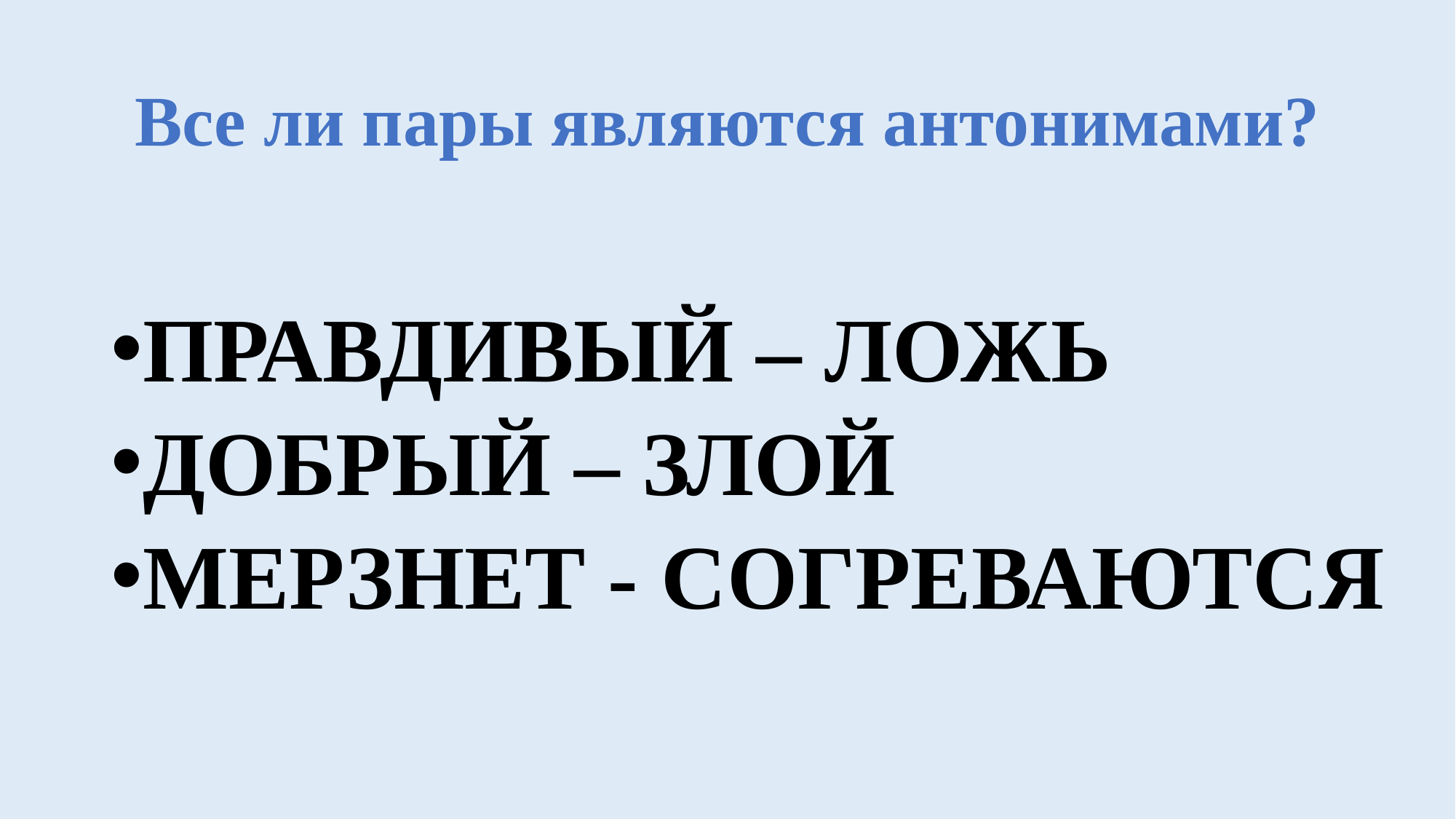

# Все ли пары являются антонимами?
ПРАВДИВЫЙ – ЛОЖЬ
ДОБРЫЙ – ЗЛОЙ
МЕРЗНЕТ - СОГРЕВАЮТСЯ